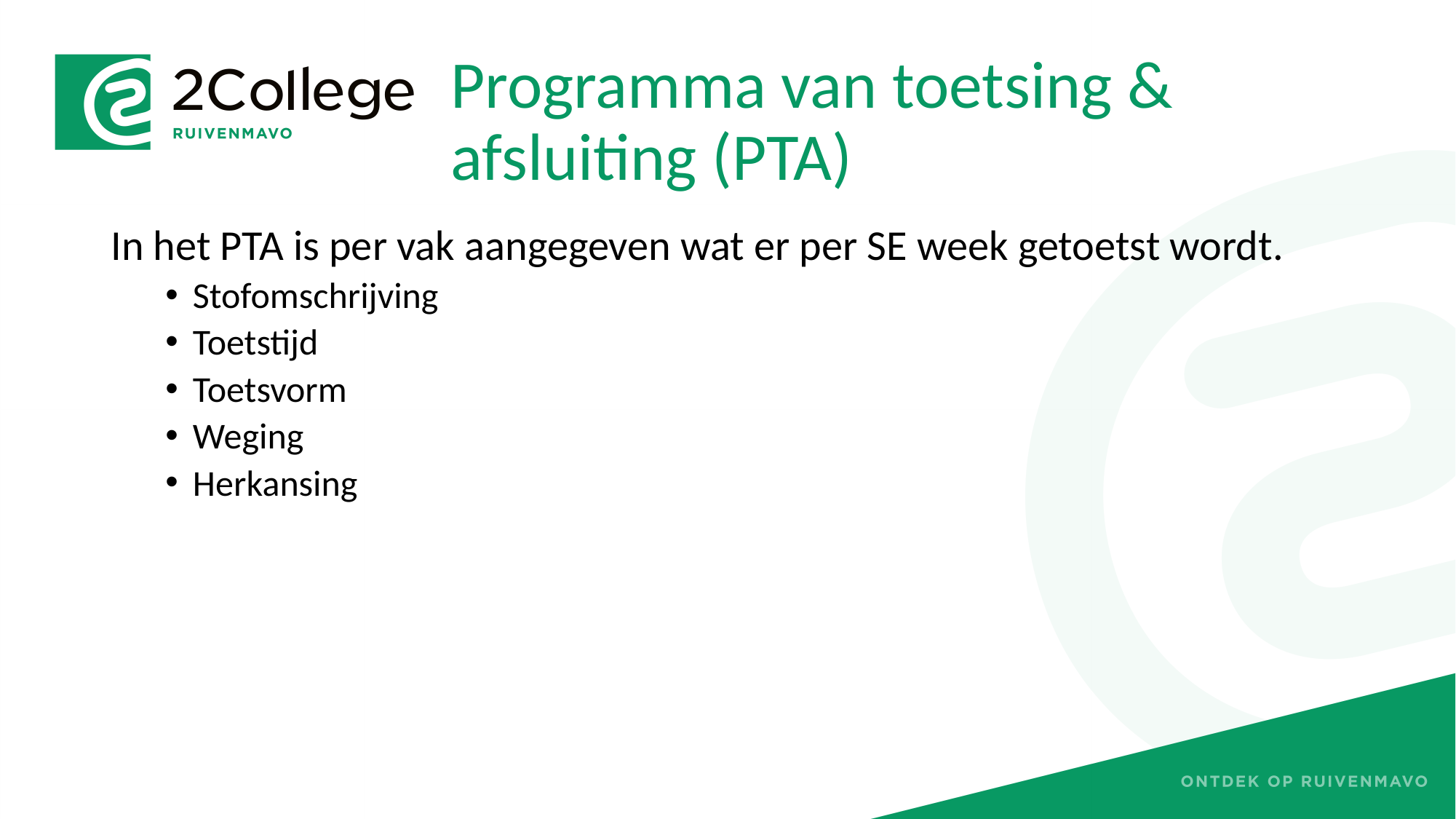

# Programma van toetsing & afsluiting (PTA)
In het PTA is per vak aangegeven wat er per SE week getoetst wordt.
Stofomschrijving
Toetstijd
Toetsvorm
Weging
Herkansing